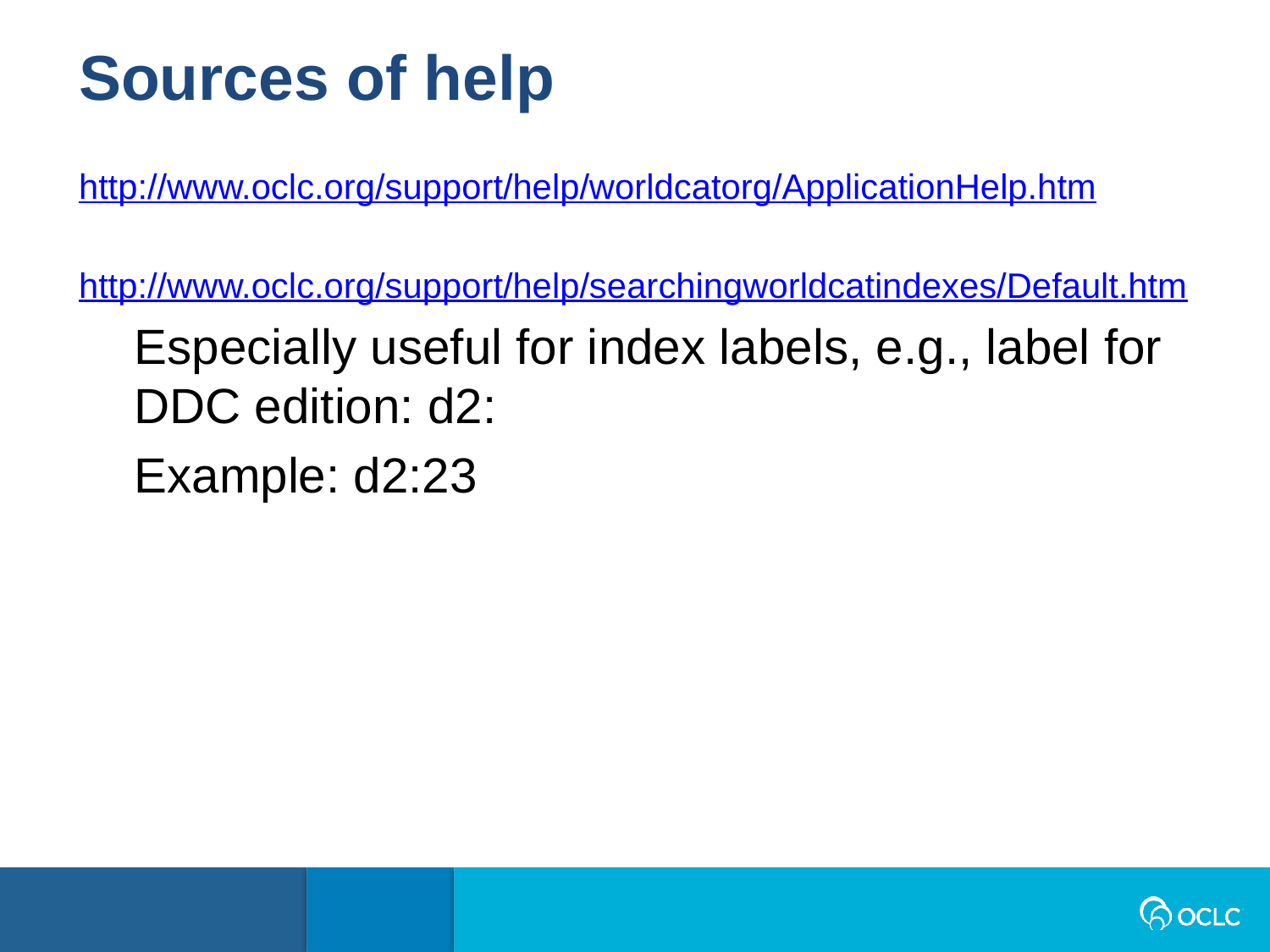

Sources of help
http://www.oclc.org/support/help/worldcatorg/ApplicationHelp.htm

http://www.oclc.org/support/help/searchingworldcatindexes/Default.htm
Especially useful for index labels, e.g., label for DDC edition: d2:
Example: d2:23